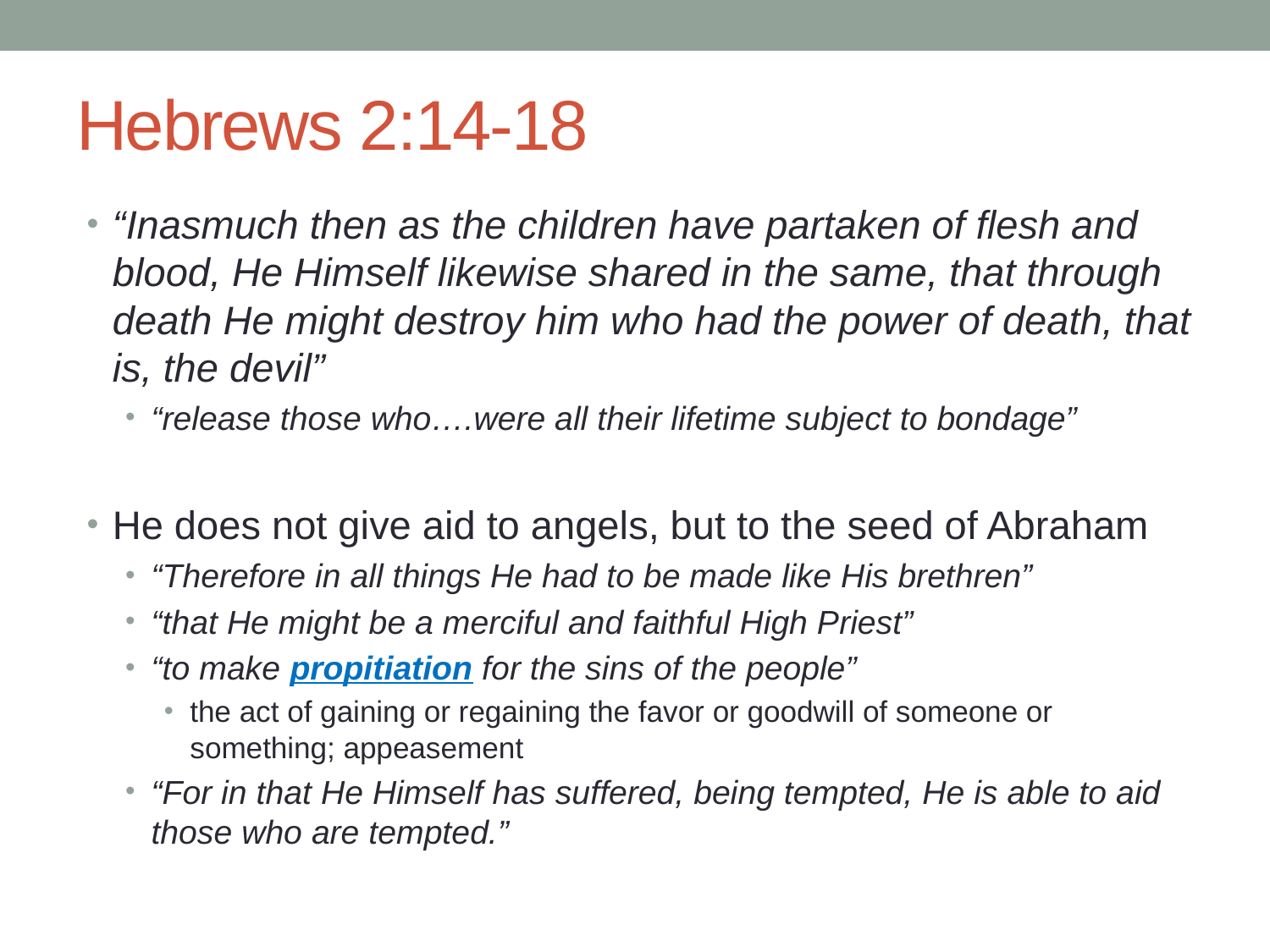

# Hebrews 2:14-18
“Inasmuch then as the children have partaken of flesh and blood, He Himself likewise shared in the same, that through death He might destroy him who had the power of death, that is, the devil”
“release those who….were all their lifetime subject to bondage”

He does not give aid to angels, but to the seed of Abraham
“Therefore in all things He had to be made like His brethren”
“that He might be a merciful and faithful High Priest”
“to make propitiation for the sins of the people”
the act of gaining or regaining the favor or goodwill of someone or something; appeasement
“For in that He Himself has suffered, being tempted, He is able to aid those who are tempted.”